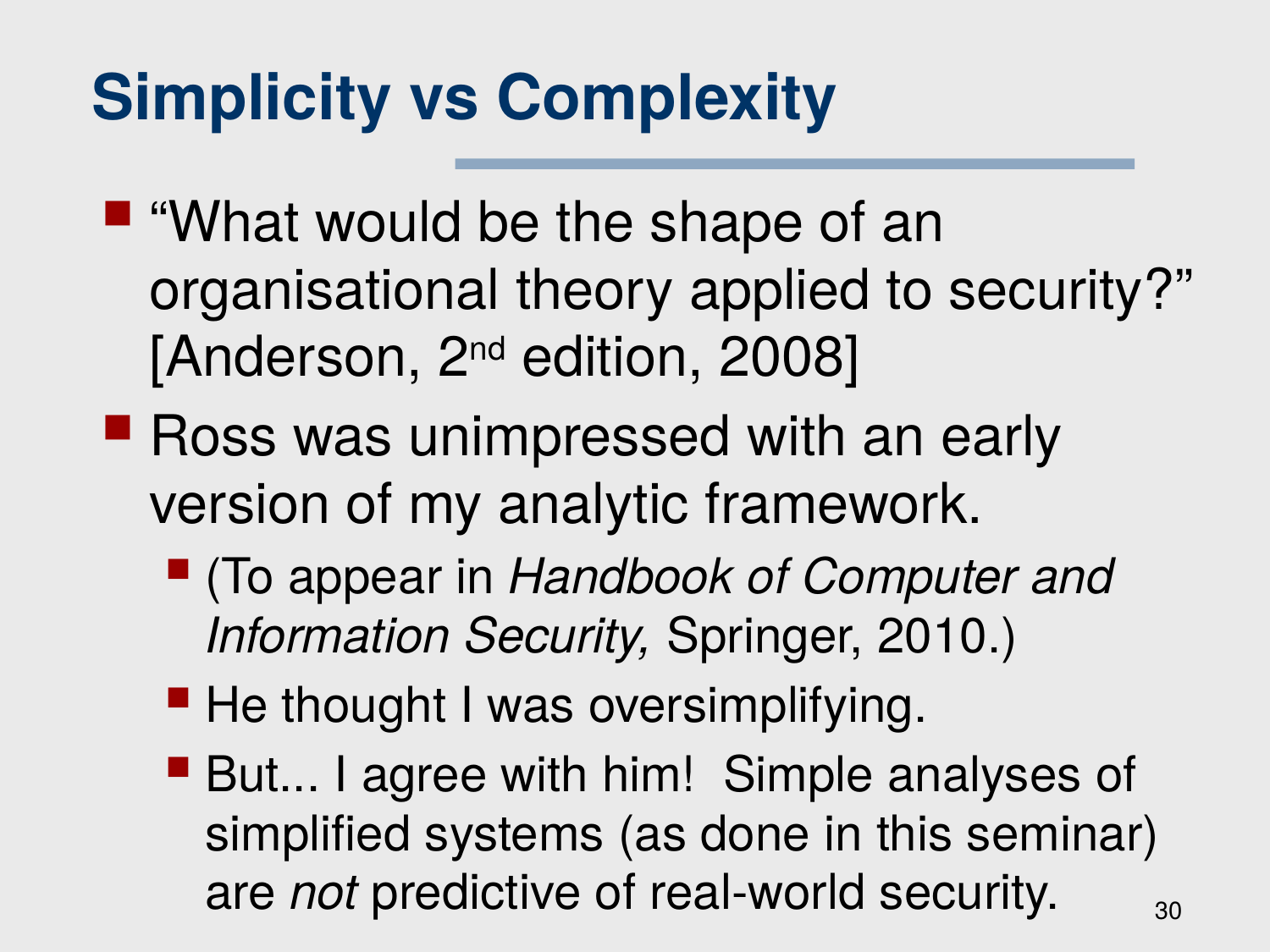

# Simplicity vs Complexity
“What would be the shape of an organisational theory applied to security?” [Anderson, 2nd edition, 2008]
Ross was unimpressed with an early version of my analytic framework.
(To appear in Handbook of Computer and Information Security, Springer, 2010.)
He thought I was oversimplifying.
But... I agree with him!  Simple analyses of simplified systems (as done in this seminar) are not predictive of real-world security.
30